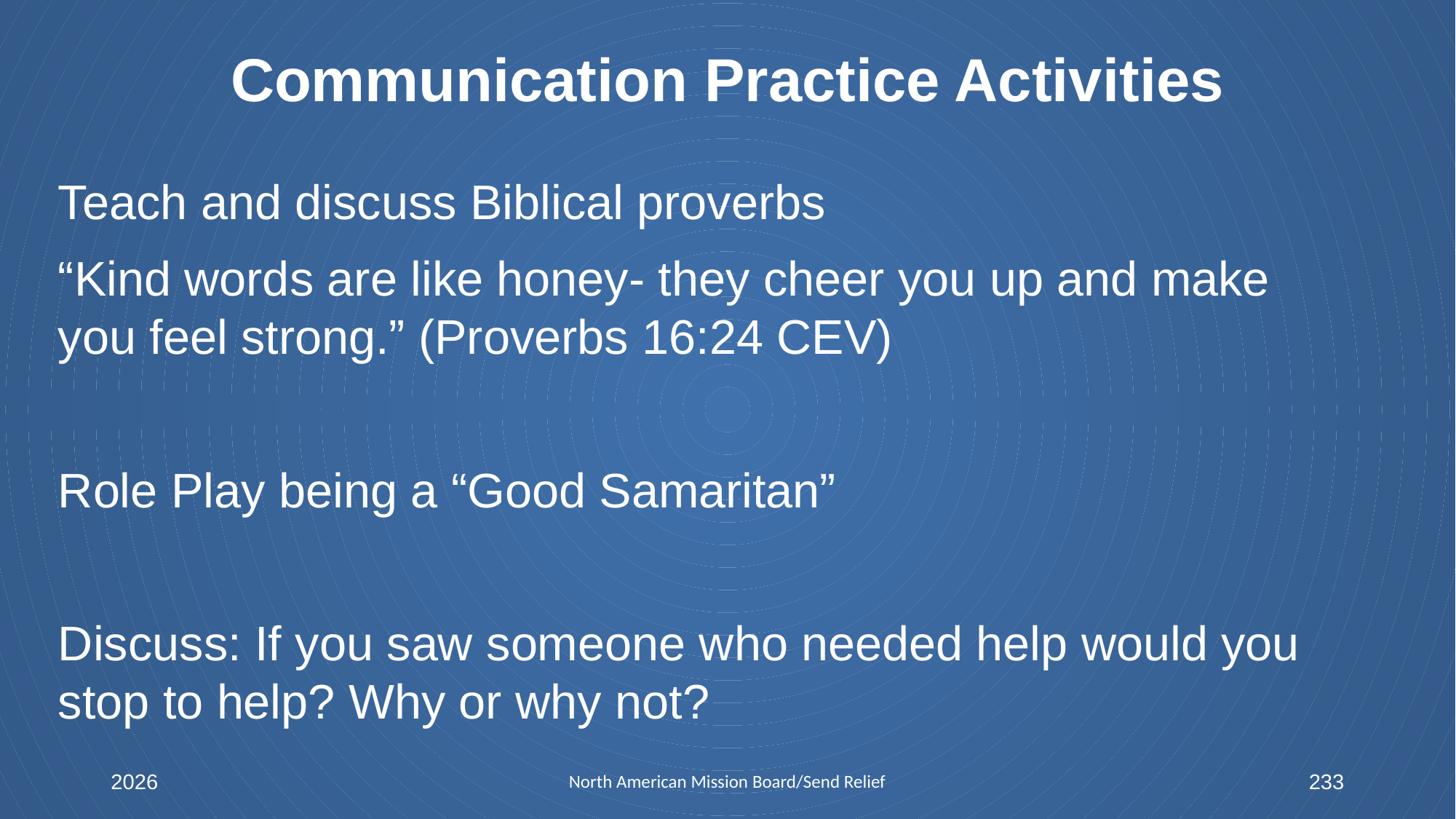

Communication Practice Activities
Teach and discuss Biblical proverbs
“Kind words are like honey- they cheer you up and make you feel strong.” (Proverbs 16:24 CEV)

Role Play being a “Good Samaritan”

Discuss: If you saw someone who needed help would you stop to help? Why or why not?

2026
North American Mission Board/Send Relief
233